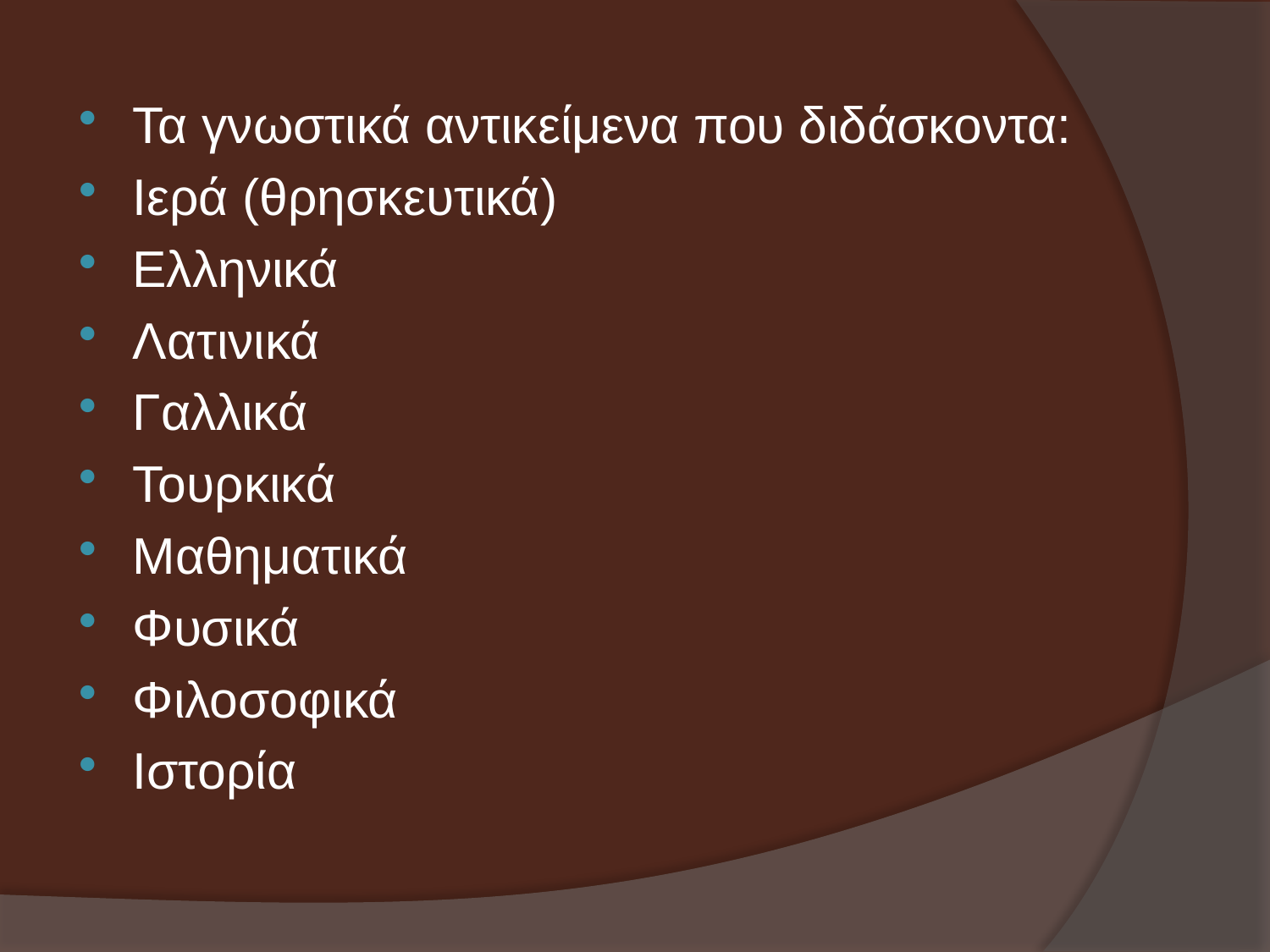

Τα γνωστικά αντικείμενα που διδάσκοντα:
Ιερά (θρησκευτικά)
Ελληνικά
Λατινικά
Γαλλικά
Τουρκικά
Μαθηματικά
Φυσικά
Φιλοσοφικά
Ιστορία